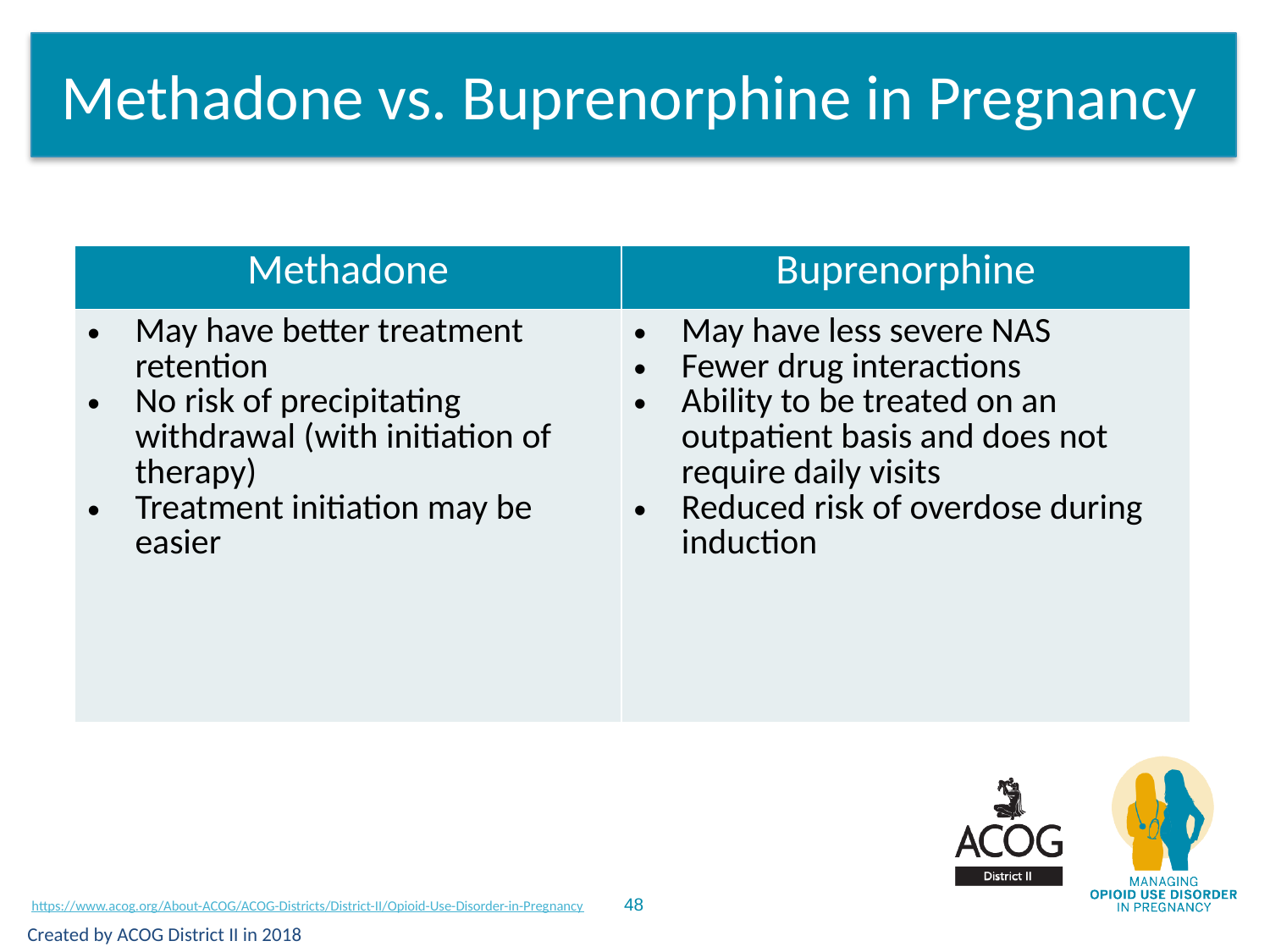

# Methadone vs. Buprenorphine in Pregnancy
| Methadone | Buprenorphine |
| --- | --- |
| May have better treatment retention No risk of precipitating withdrawal (with initiation of therapy) Treatment initiation may be easier | May have less severe NAS Fewer drug interactions Ability to be treated on an outpatient basis and does not require daily visits Reduced risk of overdose during induction |
Created by ACOG District II in 2018